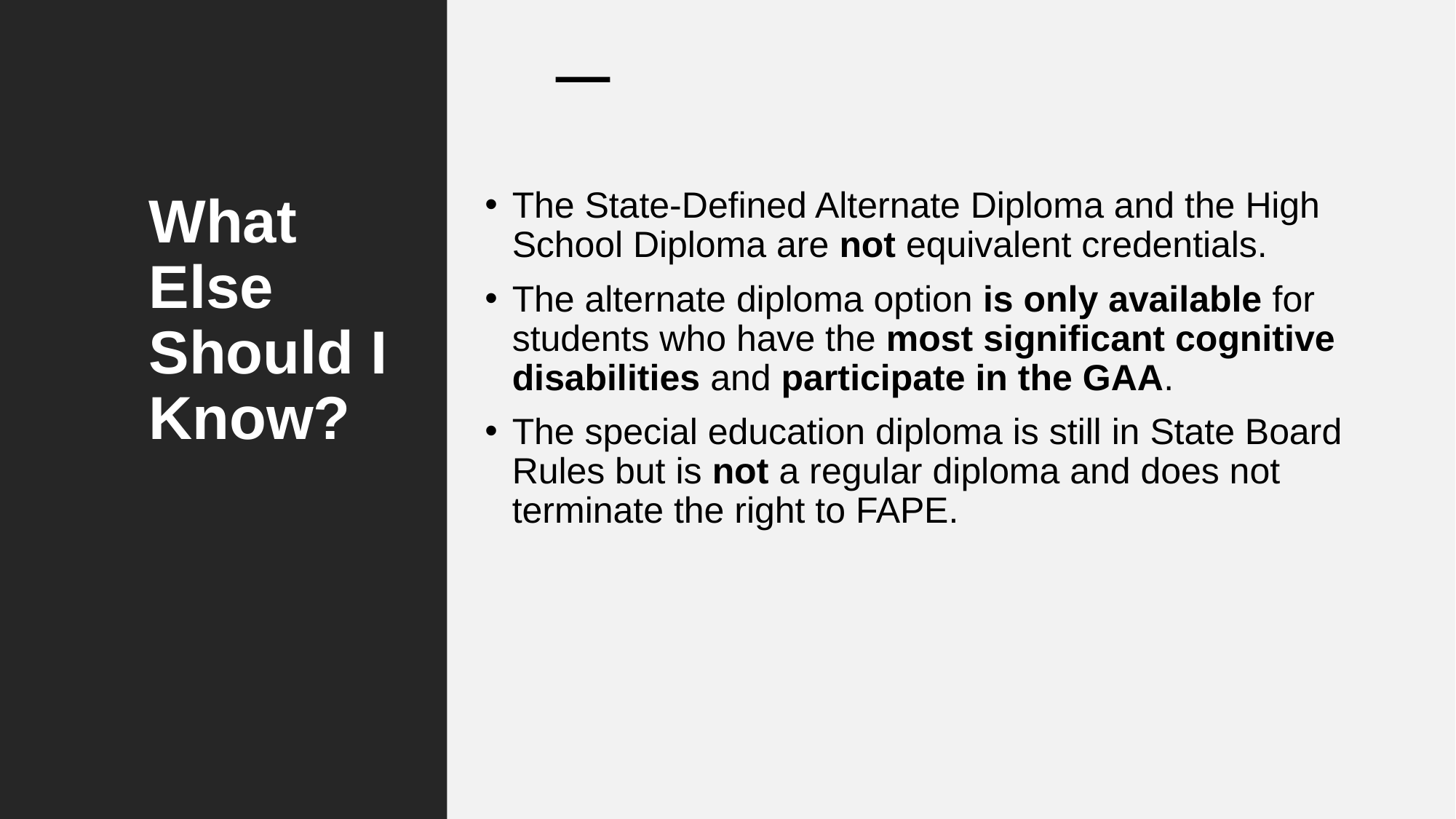

The State-Defined Alternate Diploma and the High School Diploma are not equivalent credentials.
The alternate diploma option is only available for students who have the most significant cognitive disabilities and participate in the GAA.
The special education diploma is still in State Board Rules but is not a regular diploma and does not terminate the right to FAPE.

# What Else Should I Know? #1